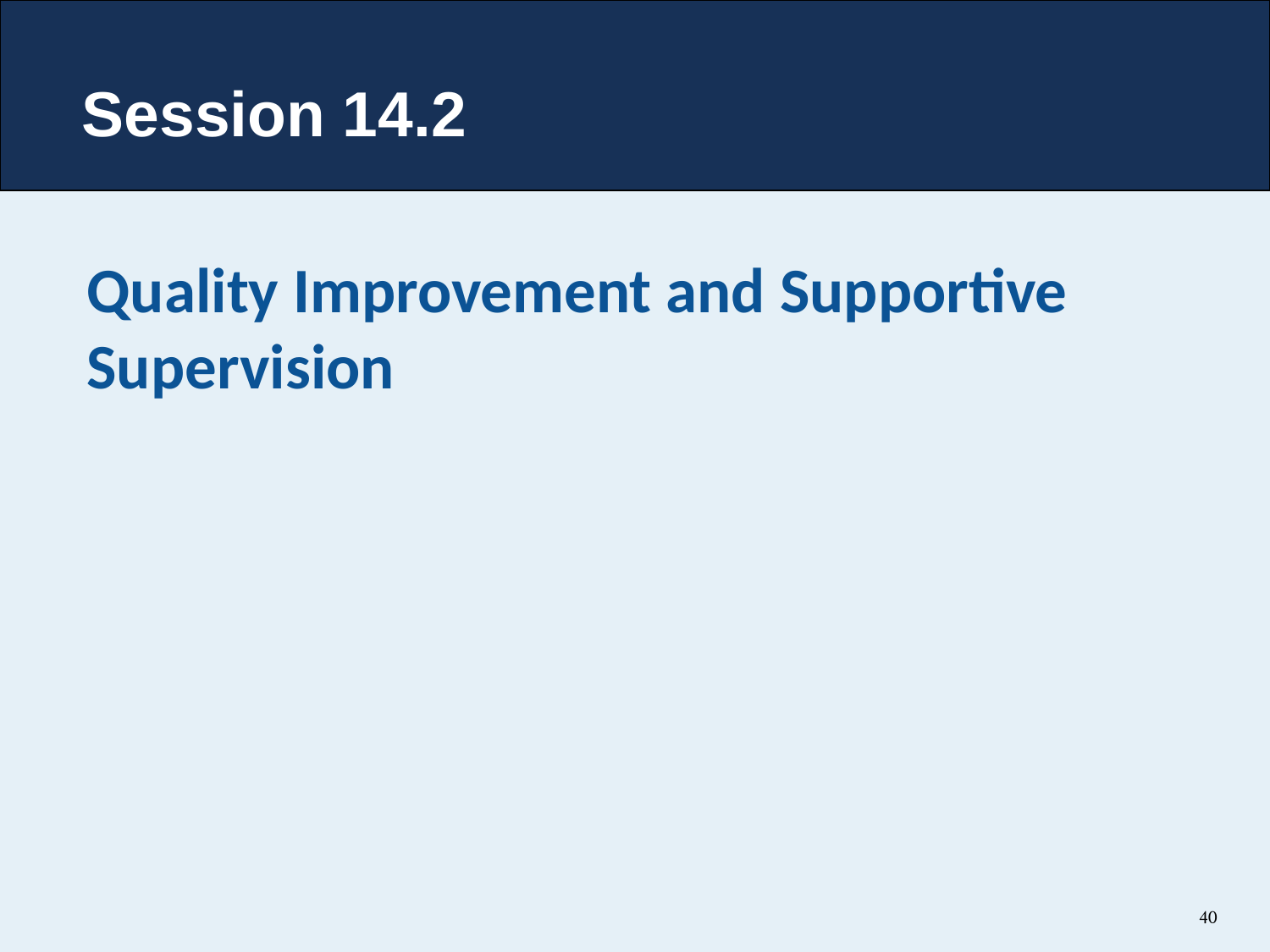

# Session 14.2
Quality Improvement and Supportive Supervision
40